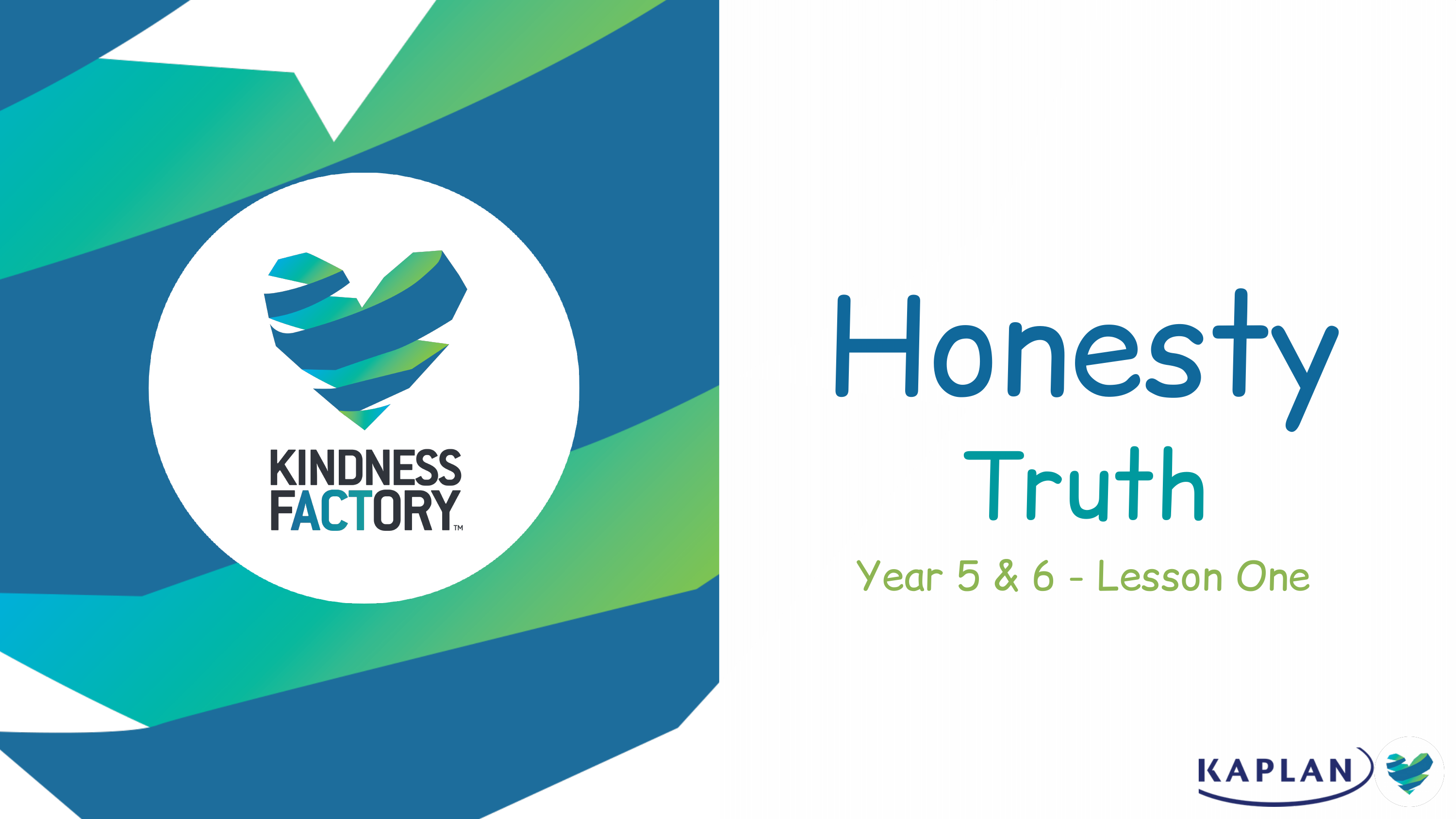

Honesty

Truth
Year 5 & 6 - Lesson One